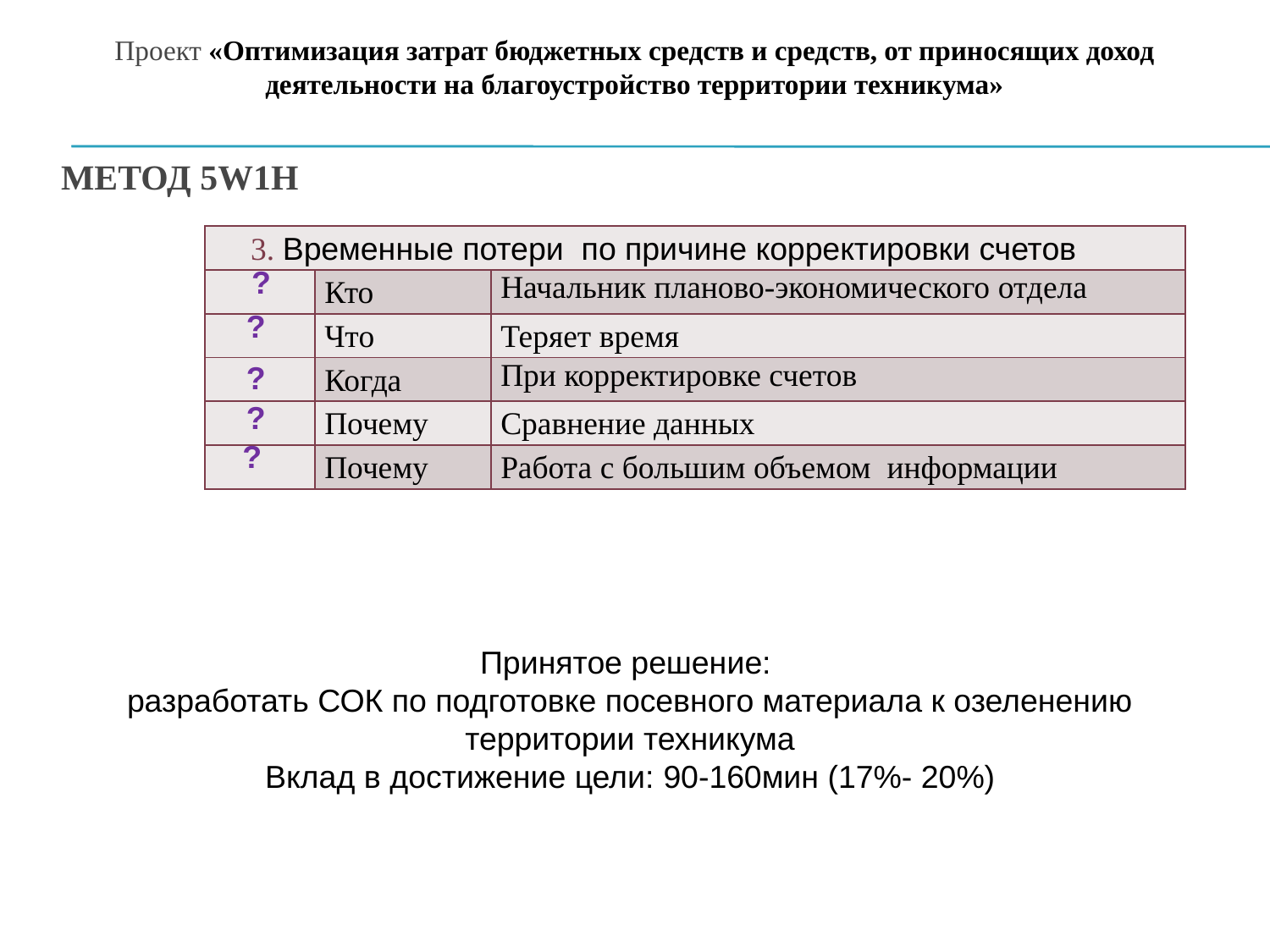

Проект «Оптимизация затрат бюджетных средств и средств, от приносящих доход деятельности на благоустройство территории техникума»
# МЕТОД 5W1H
| 3. Временные потери по причине корректировки счетов |  |  |
| --- | --- | --- |
|  | Кто | Начальник планово-экономического отдела |
|  | Что | Теряет время |
|  | Когда | При корректировке счетов |
|  | Почему | Сравнение данных |
|  | Почему | Работа с большим объемом информации |
?
?
?
?
?
Принятое решение:
разработать СОК по подготовке посевного материала к озеленению территории техникума
Вклад в достижение цели: 90-160мин (17%- 20%)